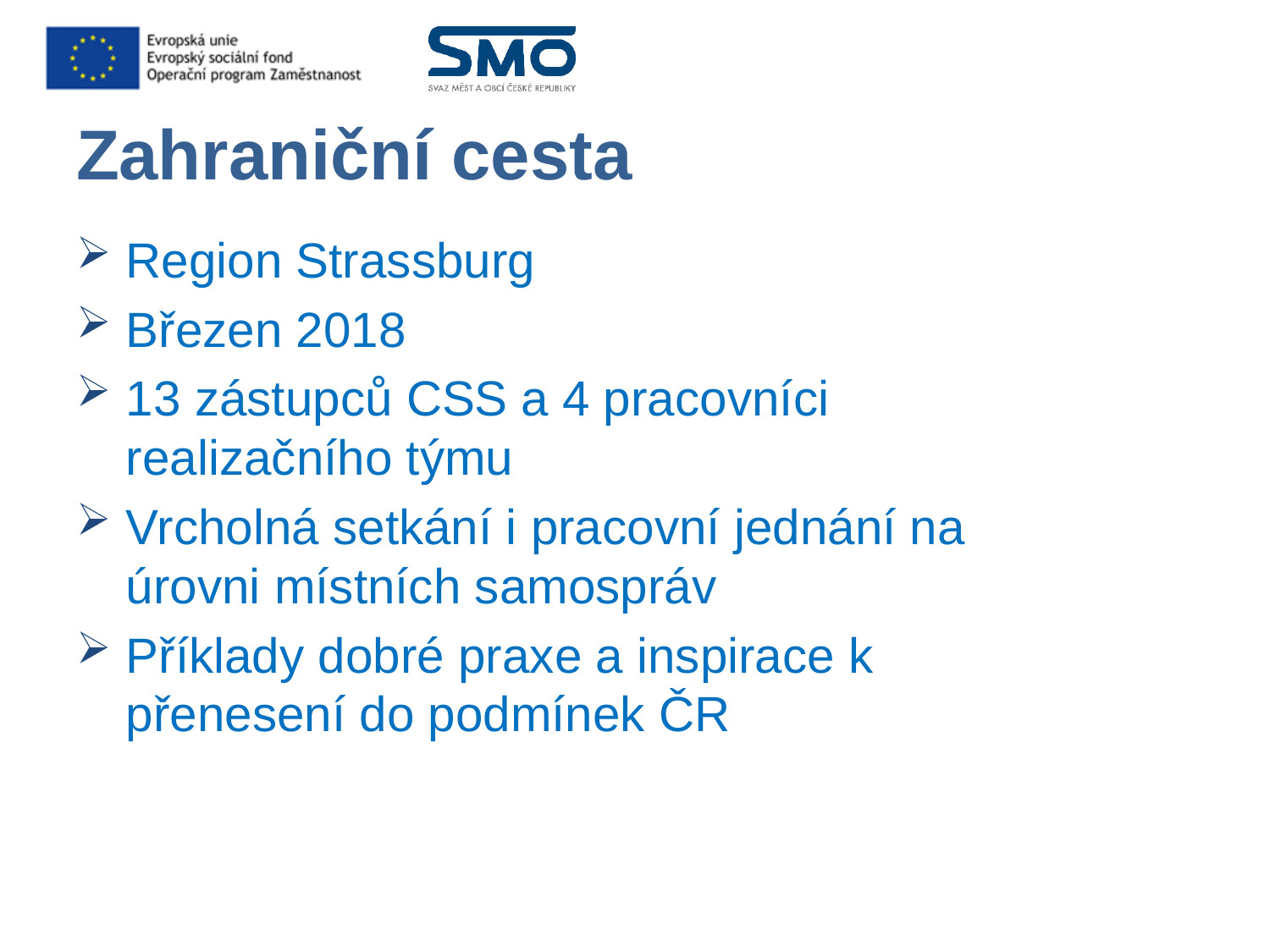

# Zahraniční cesta
Region Strassburg
Březen 2018
13 zástupců CSS a 4 pracovníci realizačního týmu
Vrcholná setkání i pracovní jednání na úrovni místních samospráv
Příklady dobré praxe a inspirace k přenesení do podmínek ČR